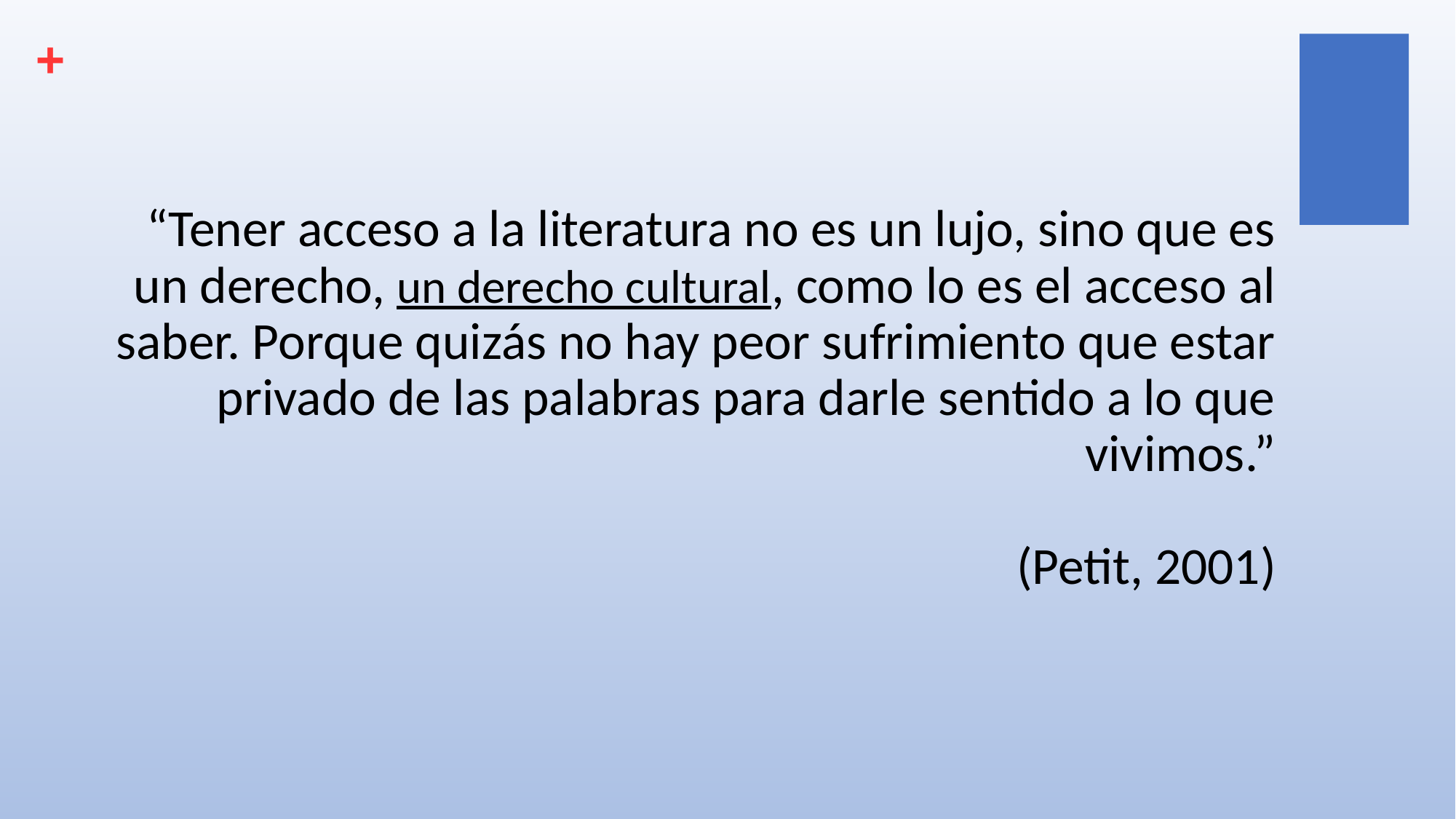

# “Tener acceso a la literatura no es un lujo, sino que es un derecho, un derecho cultural, como lo es el acceso al saber. Porque quizás no hay peor sufrimiento que estar privado de las palabras para darle sentido a lo que vivimos.” (Petit, 2001)